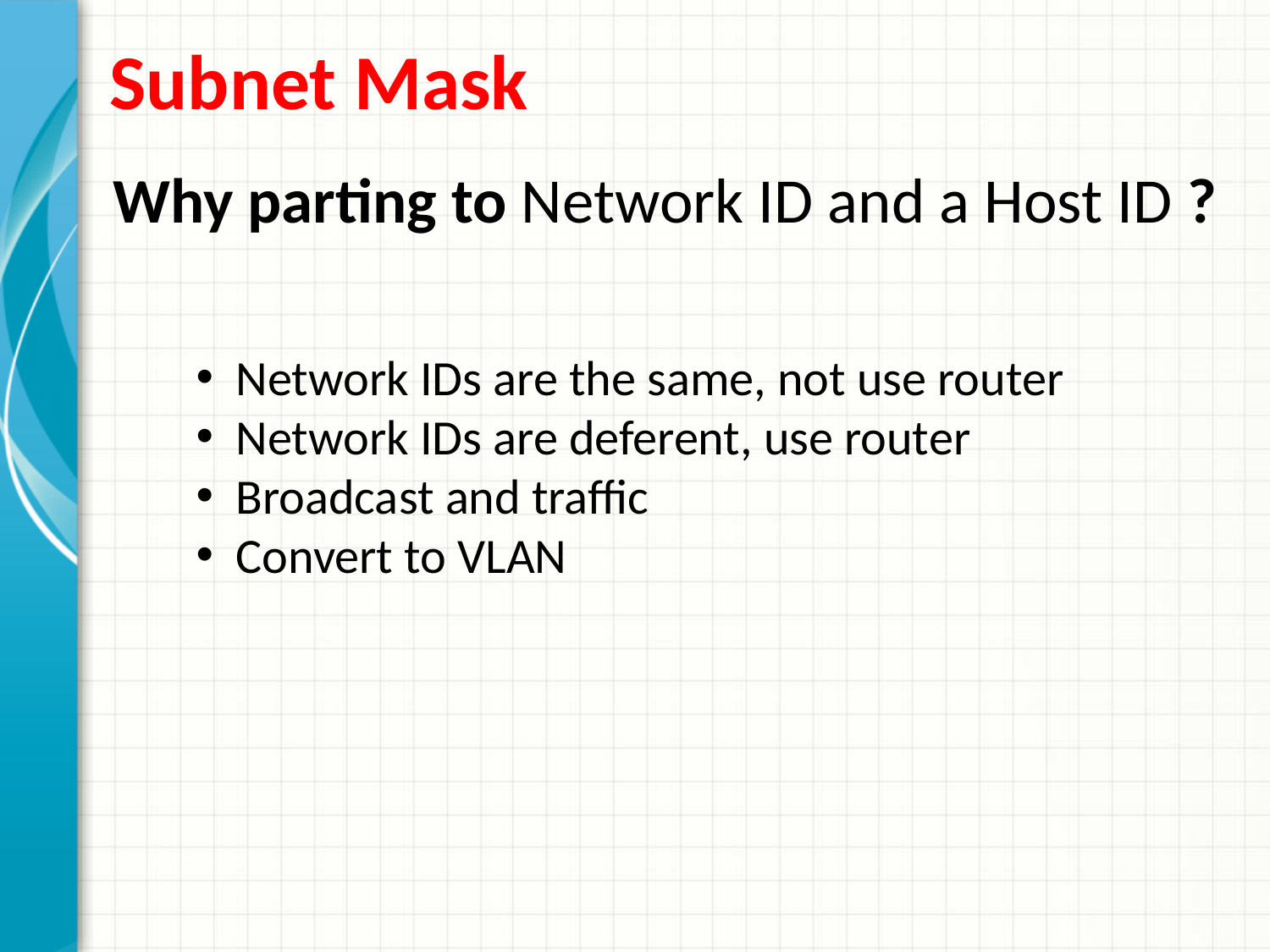

Subnet Mask
Why parting to Network ID and a Host ID ?
Network IDs are the same, not use router
Network IDs are deferent, use router
Broadcast and traffic
Convert to VLAN